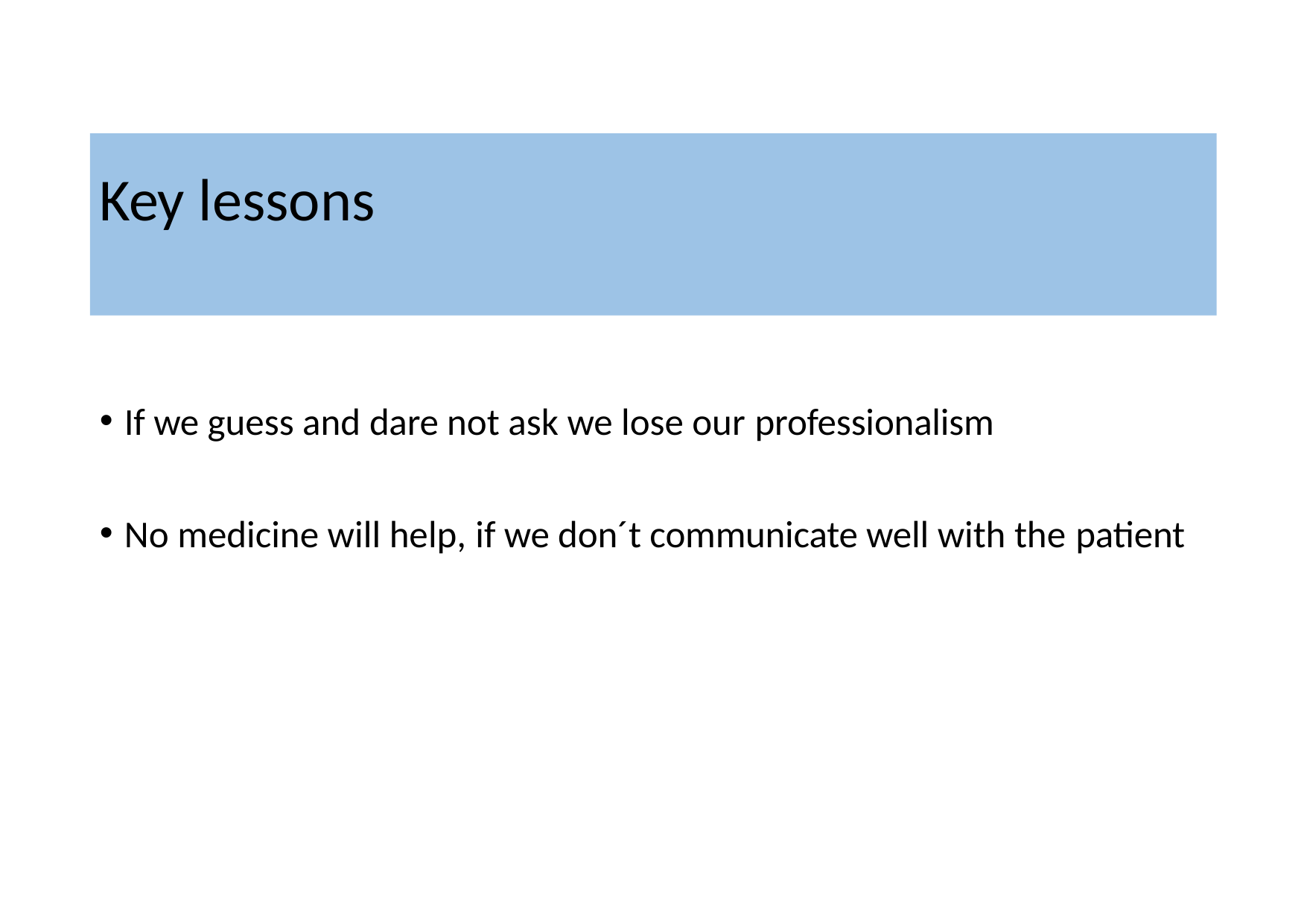

# Key lessons
If we guess and dare not ask we lose our professionalism

No medicine will help, if we don´t communicate well with the patient